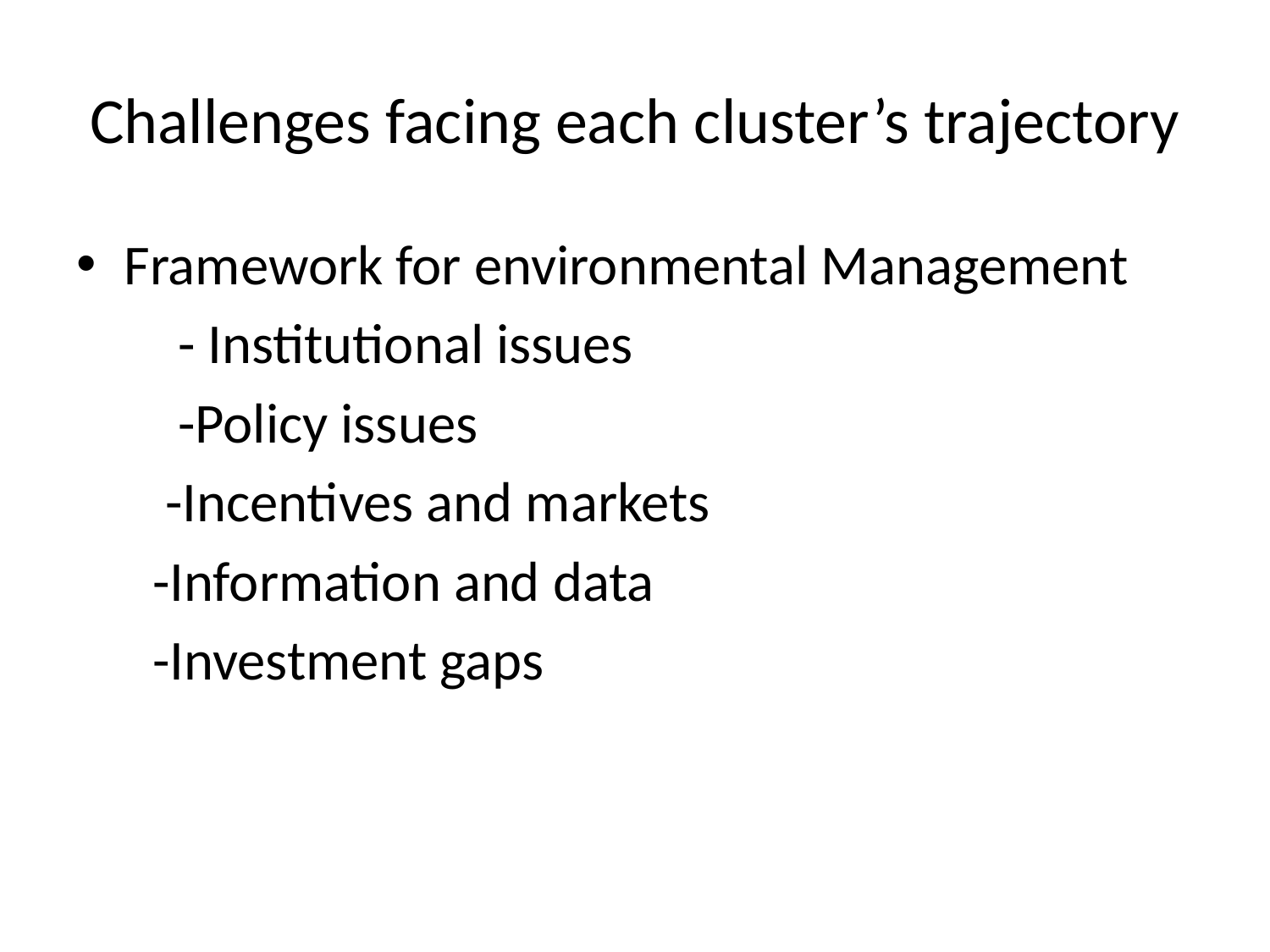

# Challenges facing each cluster’s trajectory
Framework for environmental Management
        - Institutional issues
        -Policy issues
       -Incentives and markets
      -Information and data
      -Investment gaps